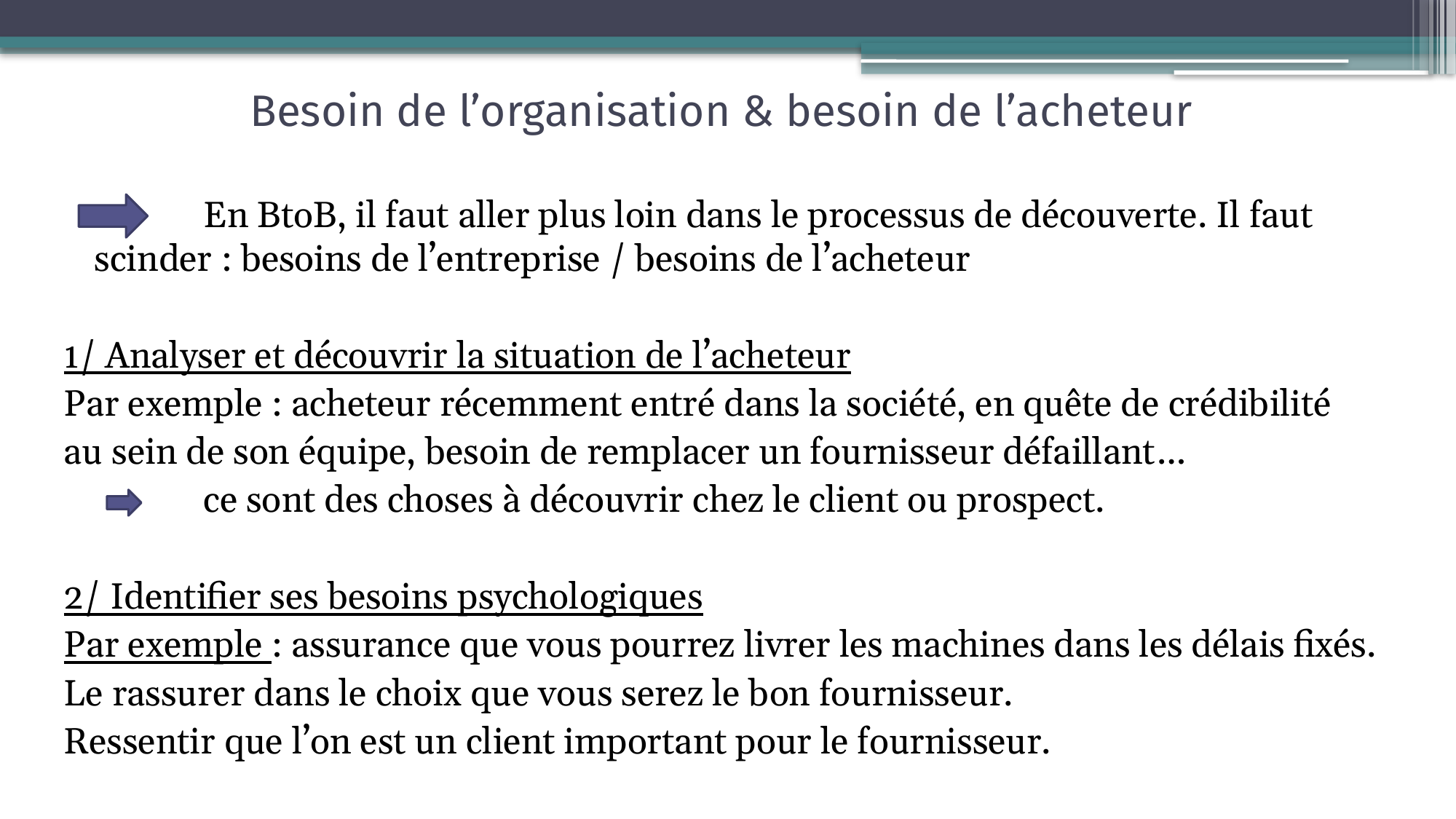

# Besoin de l’organisation & besoin de l’acheteur
		En BtoB, il faut aller plus loin dans le processus de découverte. Il faut scinder : besoins de l’entreprise / besoins de l’acheteur

1/ Analyser et découvrir la situation de l’acheteur
Par exemple : acheteur récemment entré dans la société, en quête de crédibilité
au sein de son équipe, besoin de remplacer un fournisseur défaillant…
		ce sont des choses à découvrir chez le client ou prospect.

2/ Identifier ses besoins psychologiques
Par exemple : assurance que vous pourrez livrer les machines dans les délais fixés.
Le rassurer dans le choix que vous serez le bon fournisseur.
Ressentir que l’on est un client important pour le fournisseur.